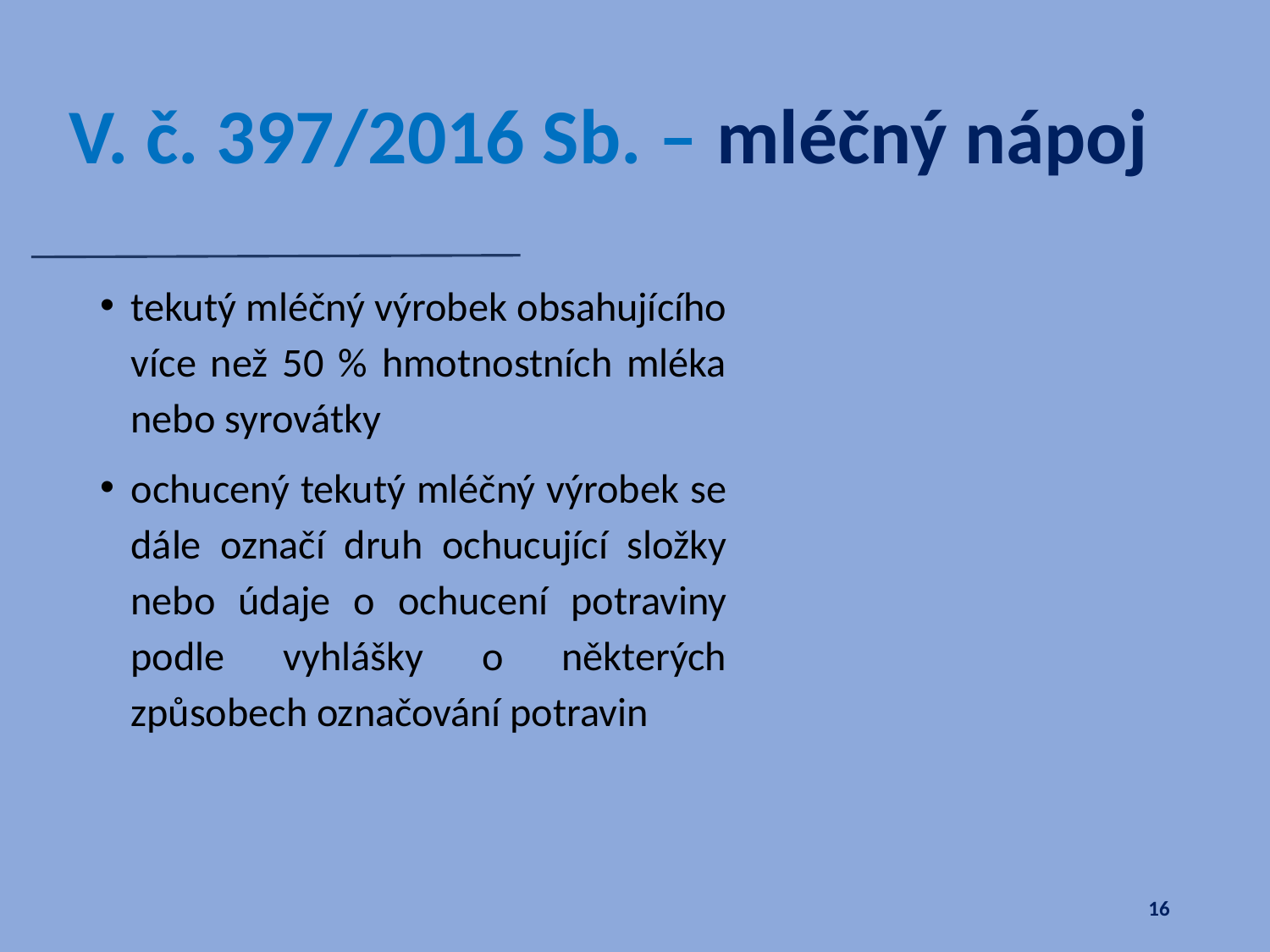

# V. č. 397/2016 Sb. – mléčný nápoj
tekutý mléčný výrobek obsahujícího více než 50 % hmotnostních mléka nebo syrovátky
ochucený tekutý mléčný výrobek se dále označí druh ochucující složky nebo údaje o ochucení potraviny podle vyhlášky o některých způsobech označování potravin

16